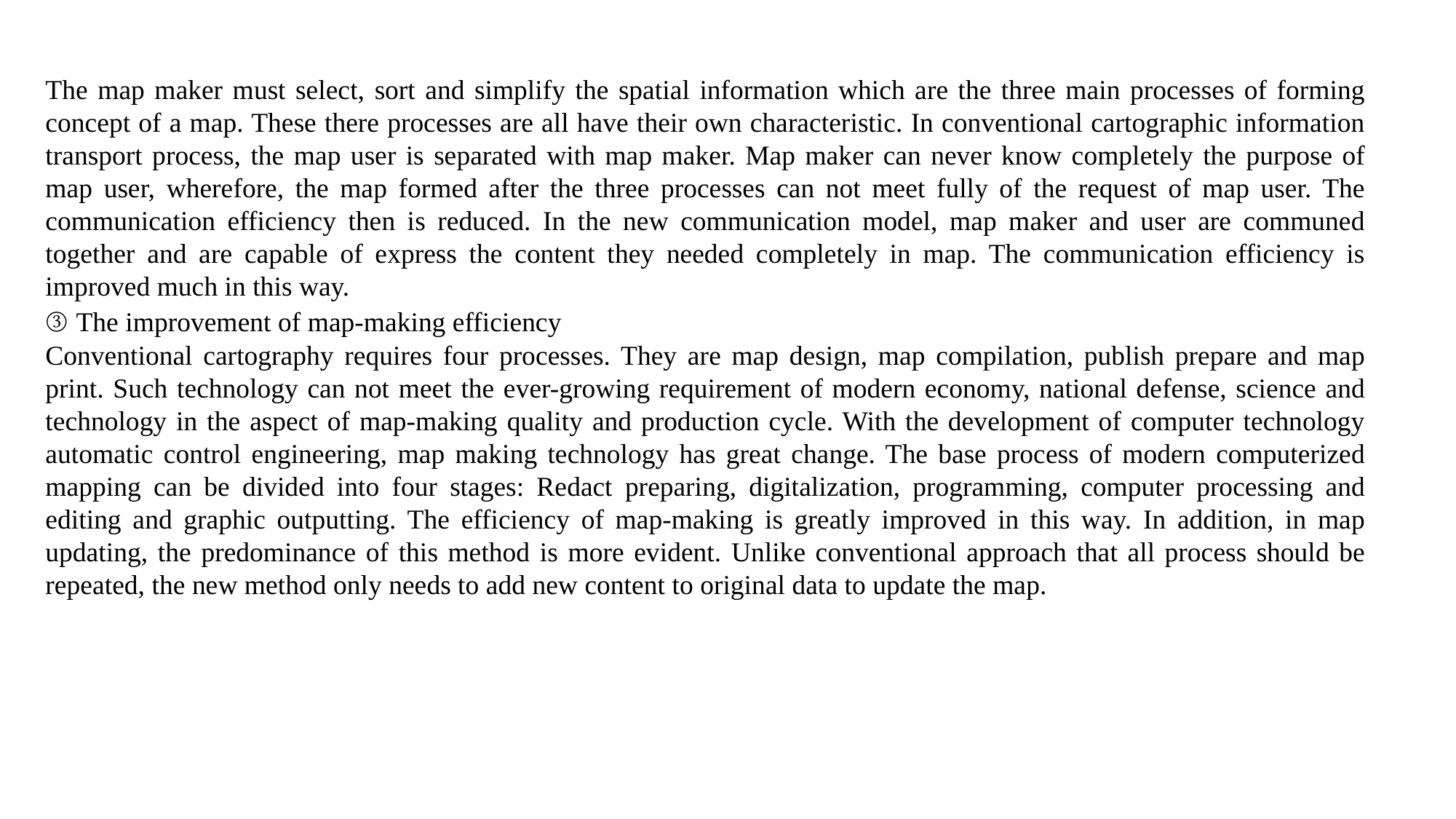

The map maker must select, sort and simplify the spatial information which are the three main processes of forming concept of a map. These there processes are all have their own characteristic. In conventional cartographic information transport process, the map user is separated with map maker. Map maker can never know completely the purpose of map user, wherefore, the map formed after the three processes can not meet fully of the request of map user. The communication efficiency then is reduced. In the new communication model, map maker and user are communed together and are capable of express the content they needed completely in map. The communication efficiency is improved much in this way.
③ The improvement of map-making efficiency
Conventional cartography requires four processes. They are map design, map compilation, publish prepare and map print. Such technology can not meet the ever-growing requirement of modern economy, national defense, science and technology in the aspect of map-making quality and production cycle. With the development of computer technology automatic control engineering, map making technology has great change. The base process of modern computerized mapping can be divided into four stages: Redact preparing, digitalization, programming, computer processing and editing and graphic outputting. The efficiency of map-making is greatly improved in this way. In addition, in map updating, the predominance of this method is more evident. Unlike conventional approach that all process should be repeated, the new method only needs to add new content to original data to update the map.